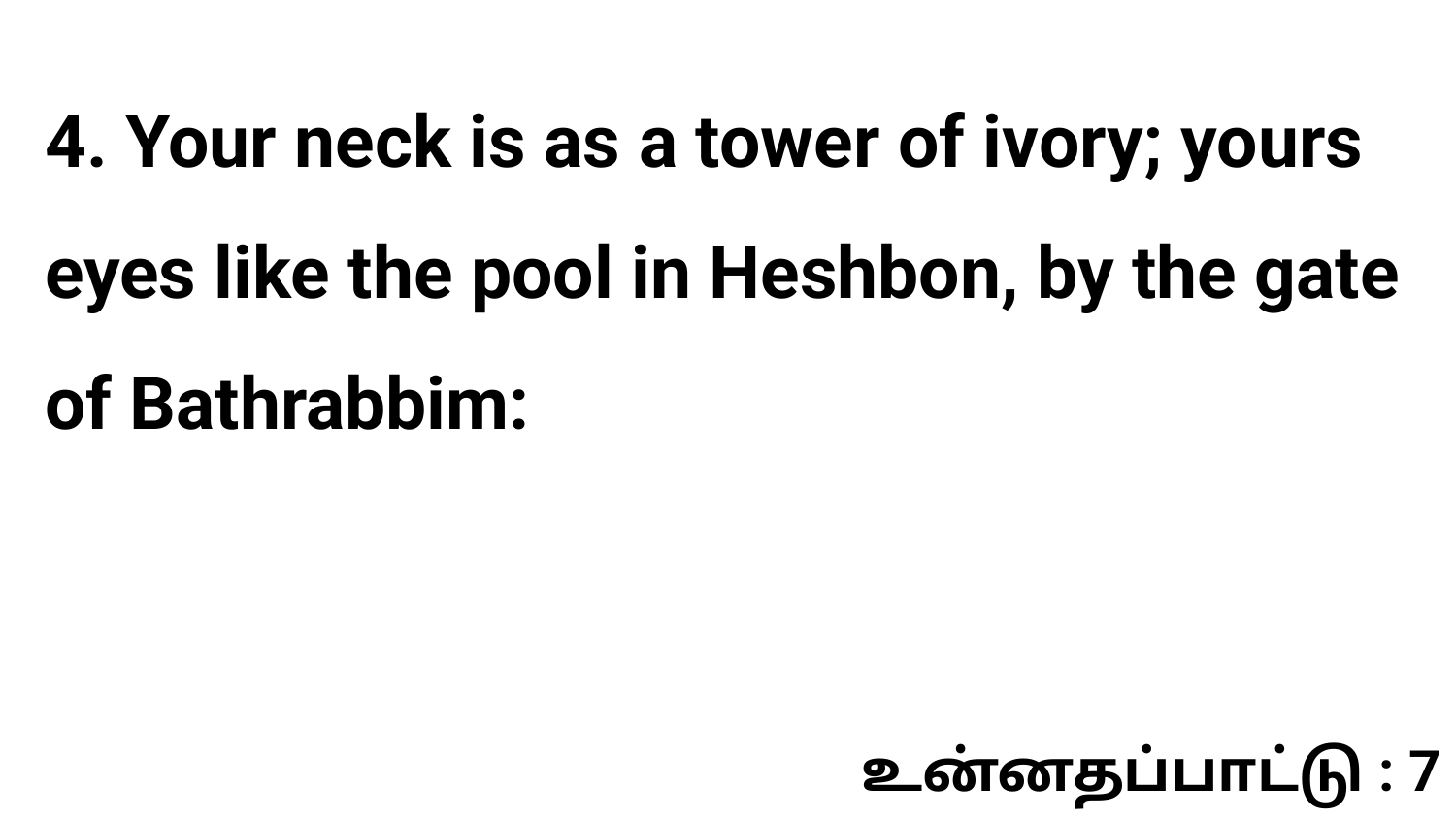

4. Your neck is as a tower of ivory; yours eyes like the pool in Heshbon, by the gate of Bathrabbim:
உன்னதப்பாட்டு : 7